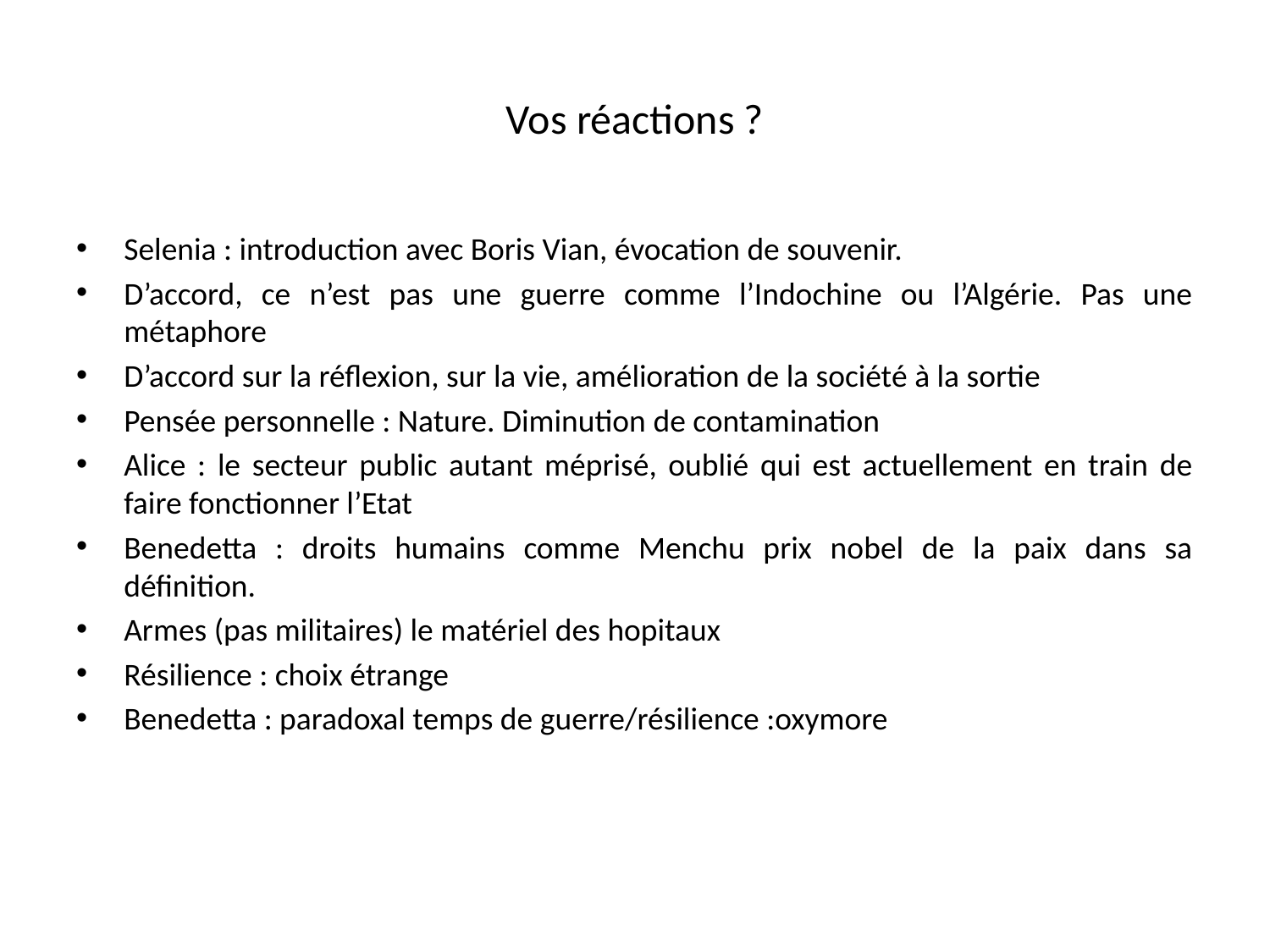

# Vos réactions ?
Selenia : introduction avec Boris Vian, évocation de souvenir.
D’accord, ce n’est pas une guerre comme l’Indochine ou l’Algérie. Pas une métaphore
D’accord sur la réflexion, sur la vie, amélioration de la société à la sortie
Pensée personnelle : Nature. Diminution de contamination
Alice : le secteur public autant méprisé, oublié qui est actuellement en train de faire fonctionner l’Etat
Benedetta : droits humains comme Menchu prix nobel de la paix dans sa définition.
Armes (pas militaires) le matériel des hopitaux
Résilience : choix étrange
Benedetta : paradoxal temps de guerre/résilience :oxymore